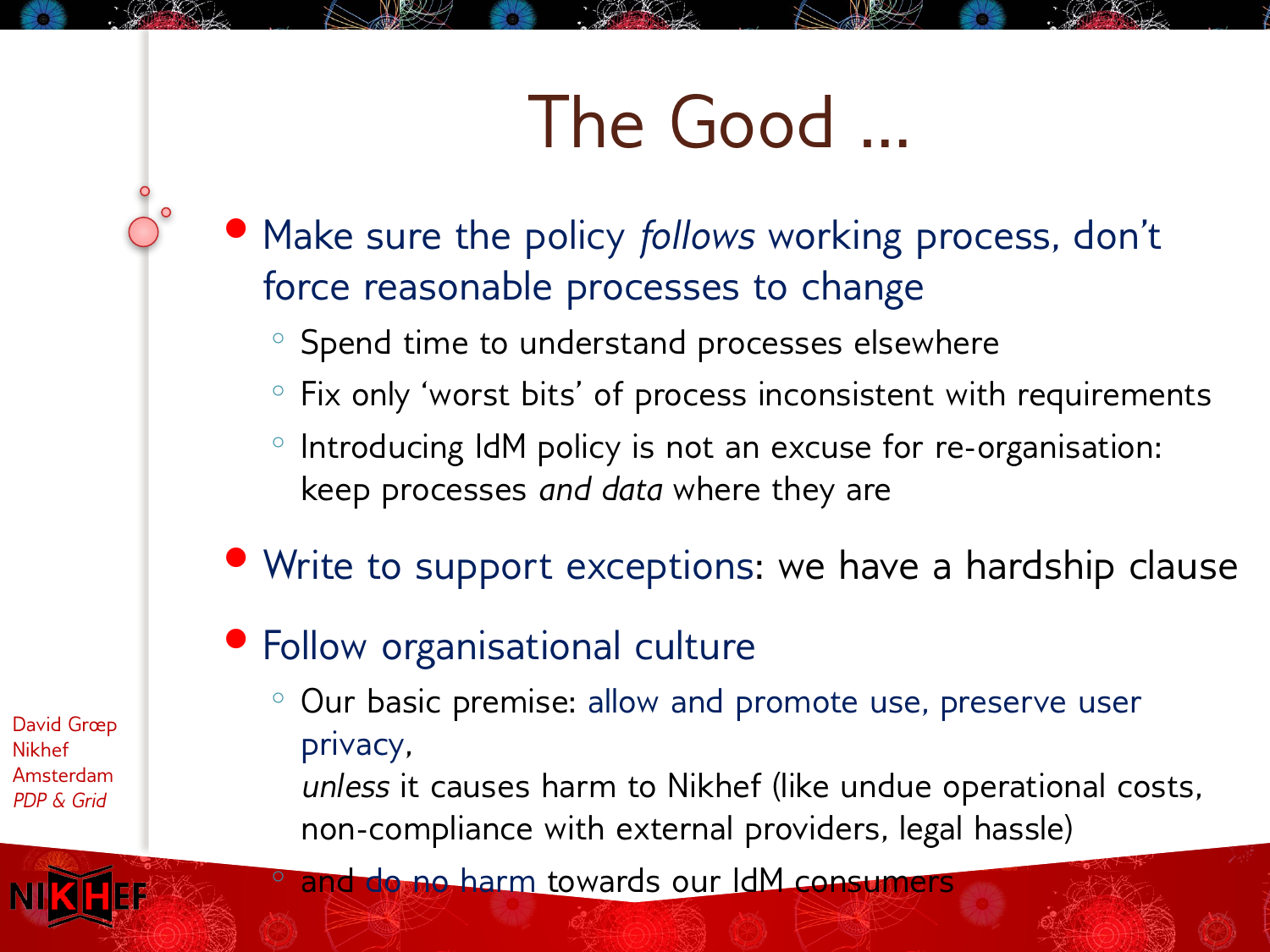

# The Good …
Make sure the policy follows working process, don’t force reasonable processes to change
Spend time to understand processes elsewhere
Fix only ‘worst bits’ of process inconsistent with requirements
Introducing IdM policy is not an excuse for re-organisation:
keep processes and data where they are

Write to support exceptions: we have a hardship clause

Follow organisational culture
Our basic premise: allow and promote use, preserve user privacy,
unless it causes harm to Nikhef (like undue operational costs, non-compliance with external providers, legal hassle)
and do no harm towards our IdM consumers